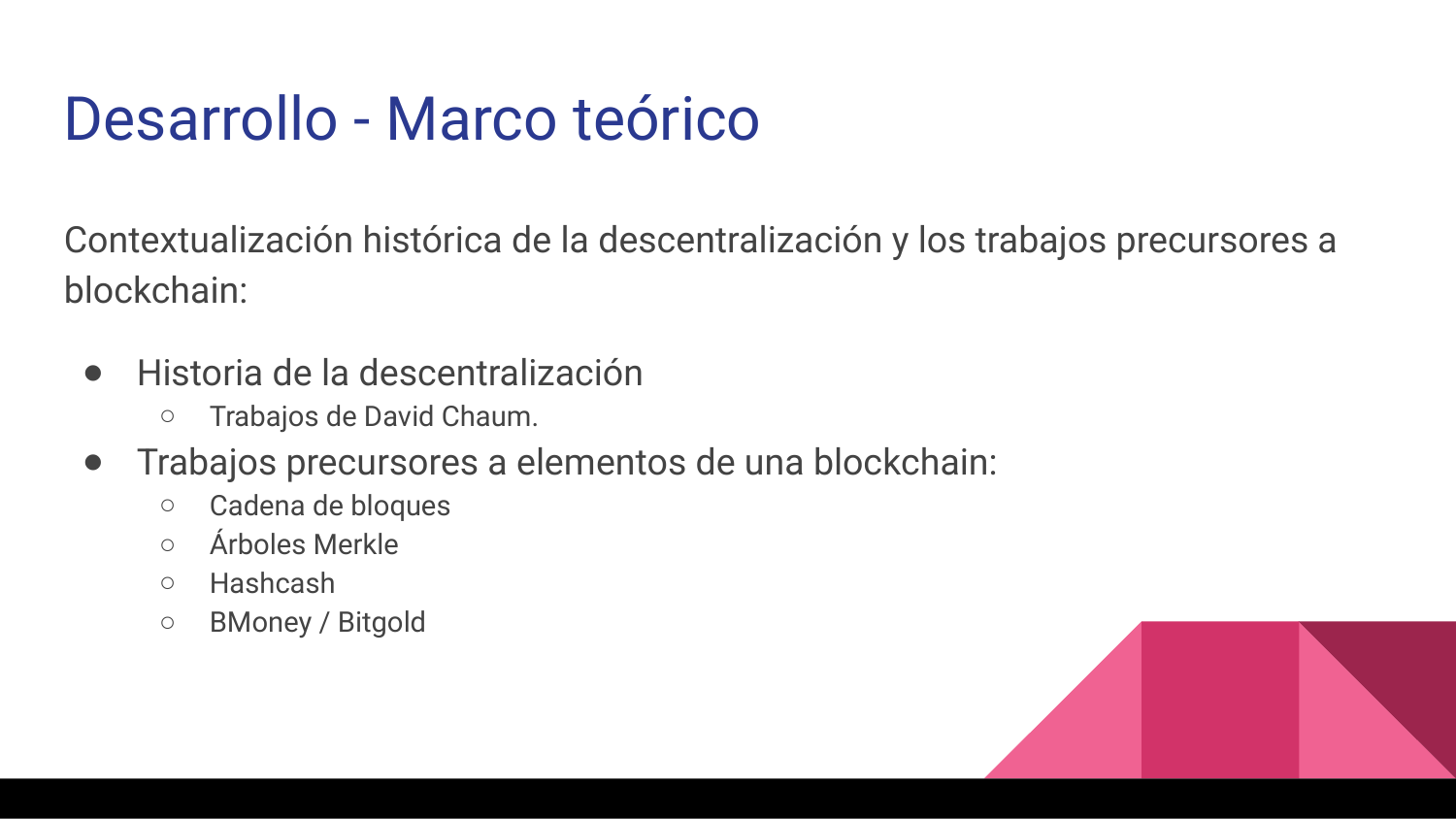

Desarrollo - Marco teórico
Contextualización histórica de la descentralización y los trabajos precursores a blockchain:
Historia de la descentralización
Trabajos de David Chaum.
Trabajos precursores a elementos de una blockchain:
Cadena de bloques
Árboles Merkle
Hashcash
BMoney / Bitgold